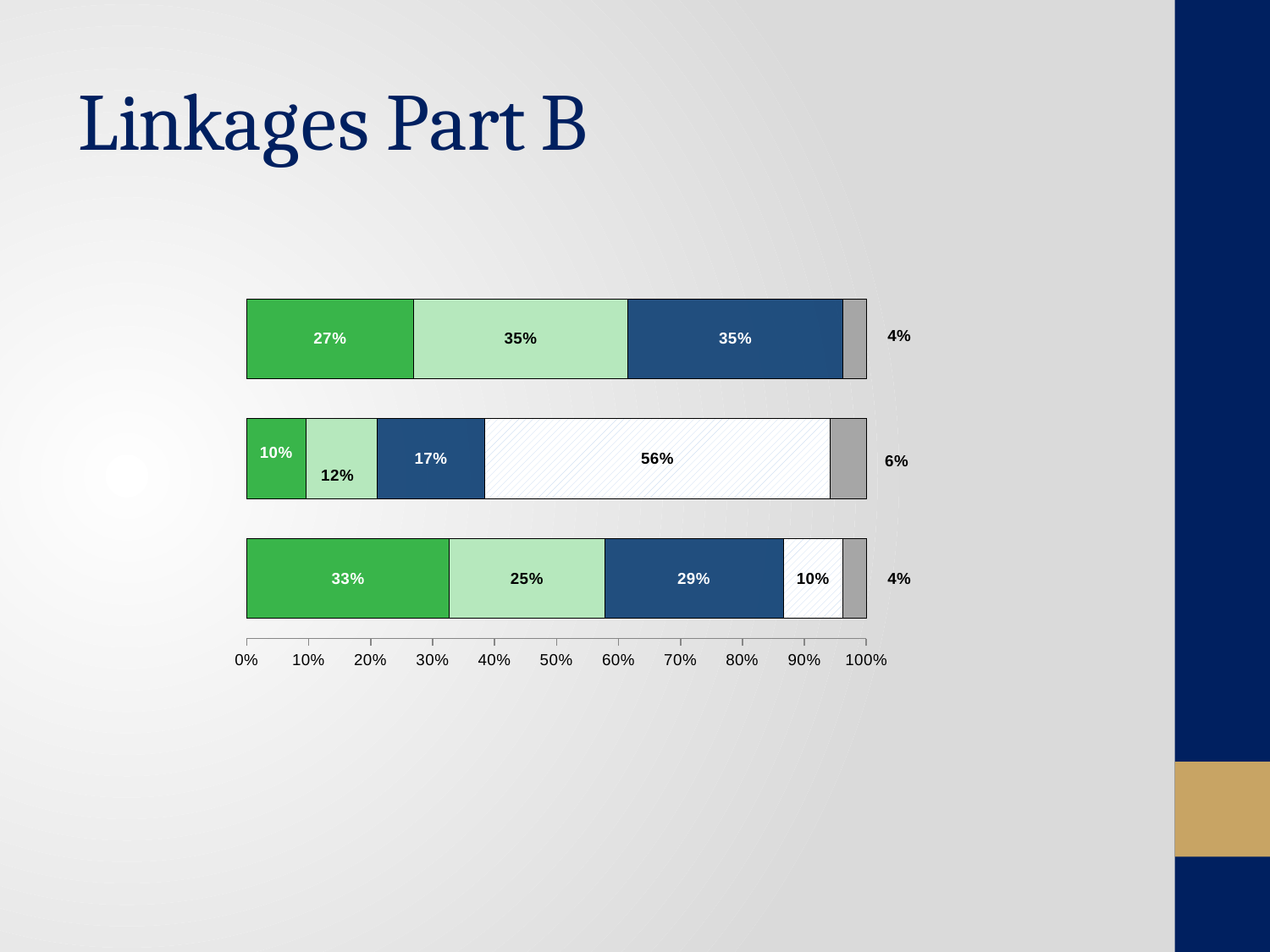

# Linkages Part B

### Chart

| Category | Same system | Different system, linked | Different system, not linked | No data system | Data not provided |
|---|---|---|---|---|---|